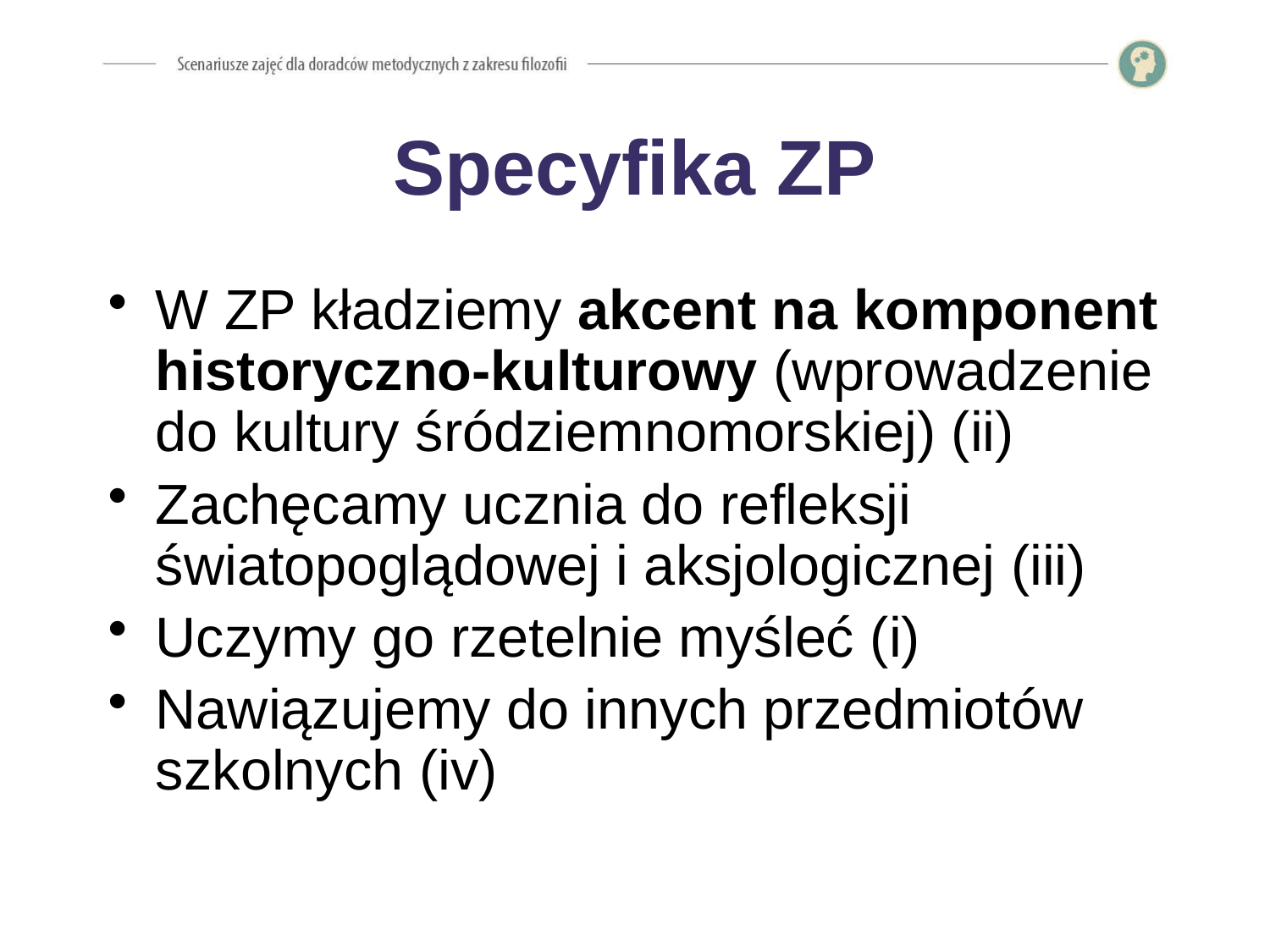

# Specyfika ZP
W ZP kładziemy akcent na komponent historyczno-kulturowy (wprowadzenie do kultury śródziemnomorskiej) (ii)
Zachęcamy ucznia do refleksji światopoglądowej i aksjologicznej (iii)
Uczymy go rzetelnie myśleć (i)
Nawiązujemy do innych przedmiotów szkolnych (iv)